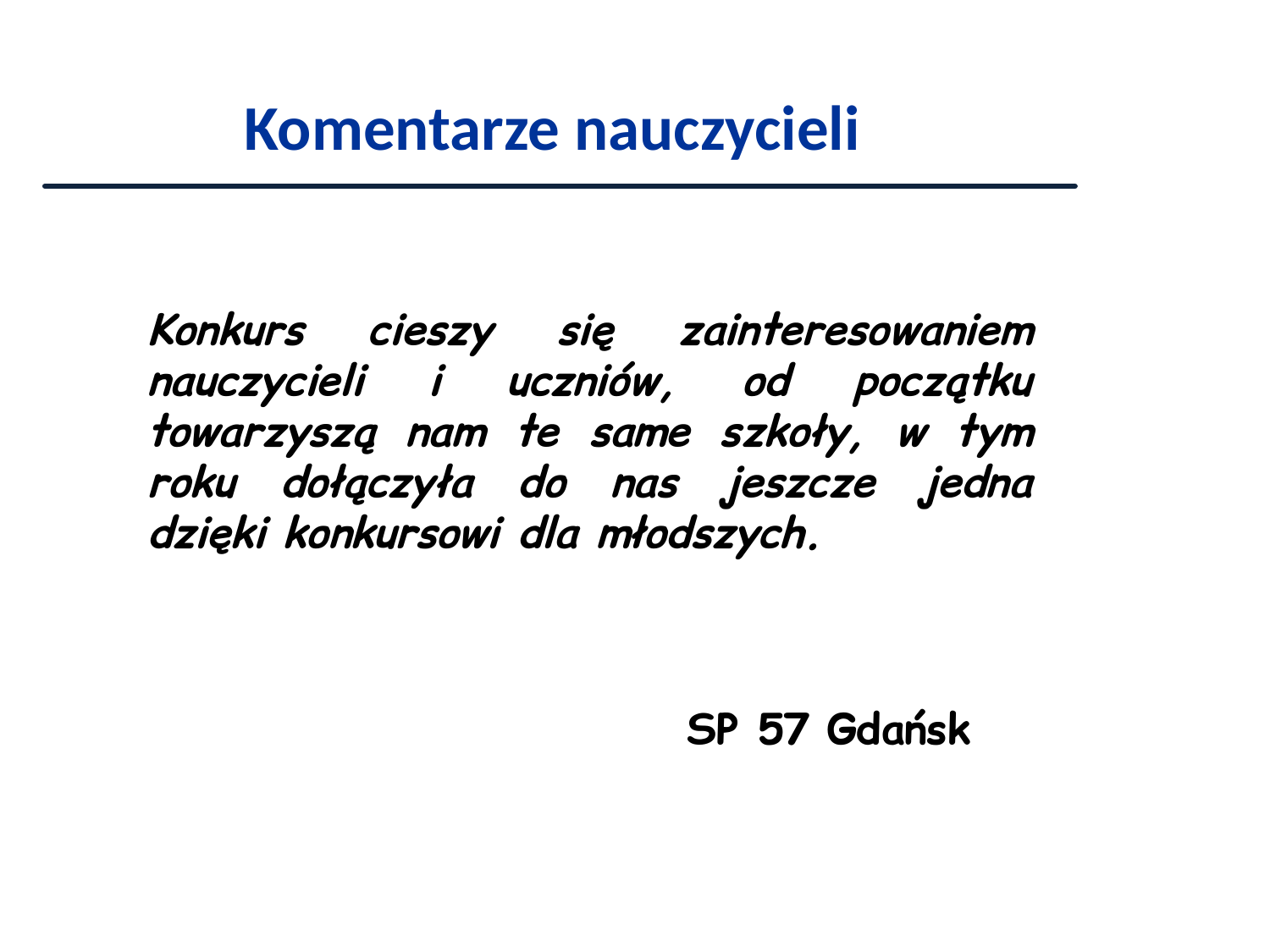

# Komentarze nauczycieli
Konkurs cieszy się zainteresowaniem nauczycieli i uczniów, od początku towarzyszą nam te same szkoły, w tym roku dołączyła do nas jeszcze jedna dzięki konkursowi dla młodszych.
SP 57 Gdańsk